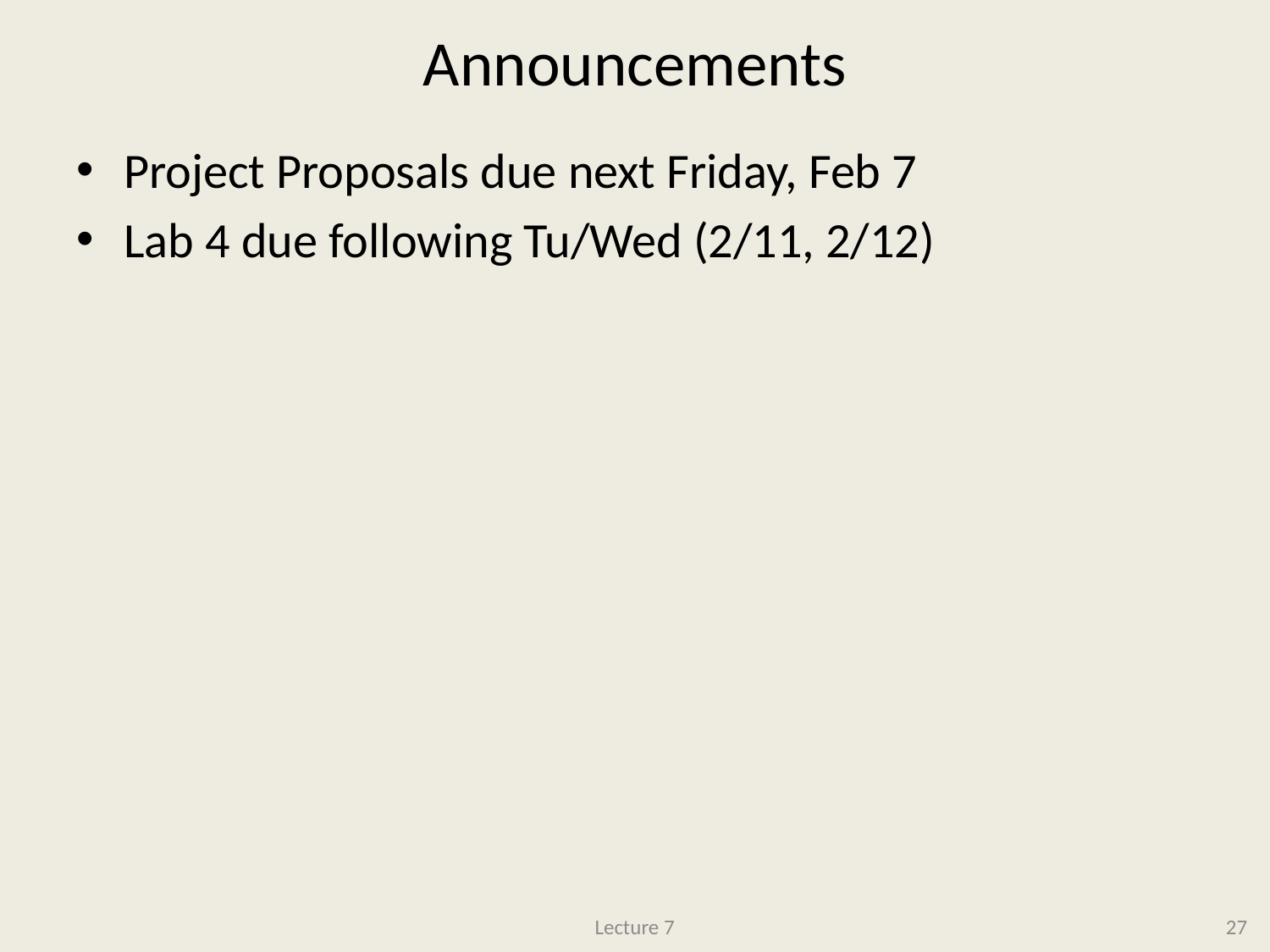

# Announcements
Project Proposals due next Friday, Feb 7
Lab 4 due following Tu/Wed (2/11, 2/12)
Lecture 7
27